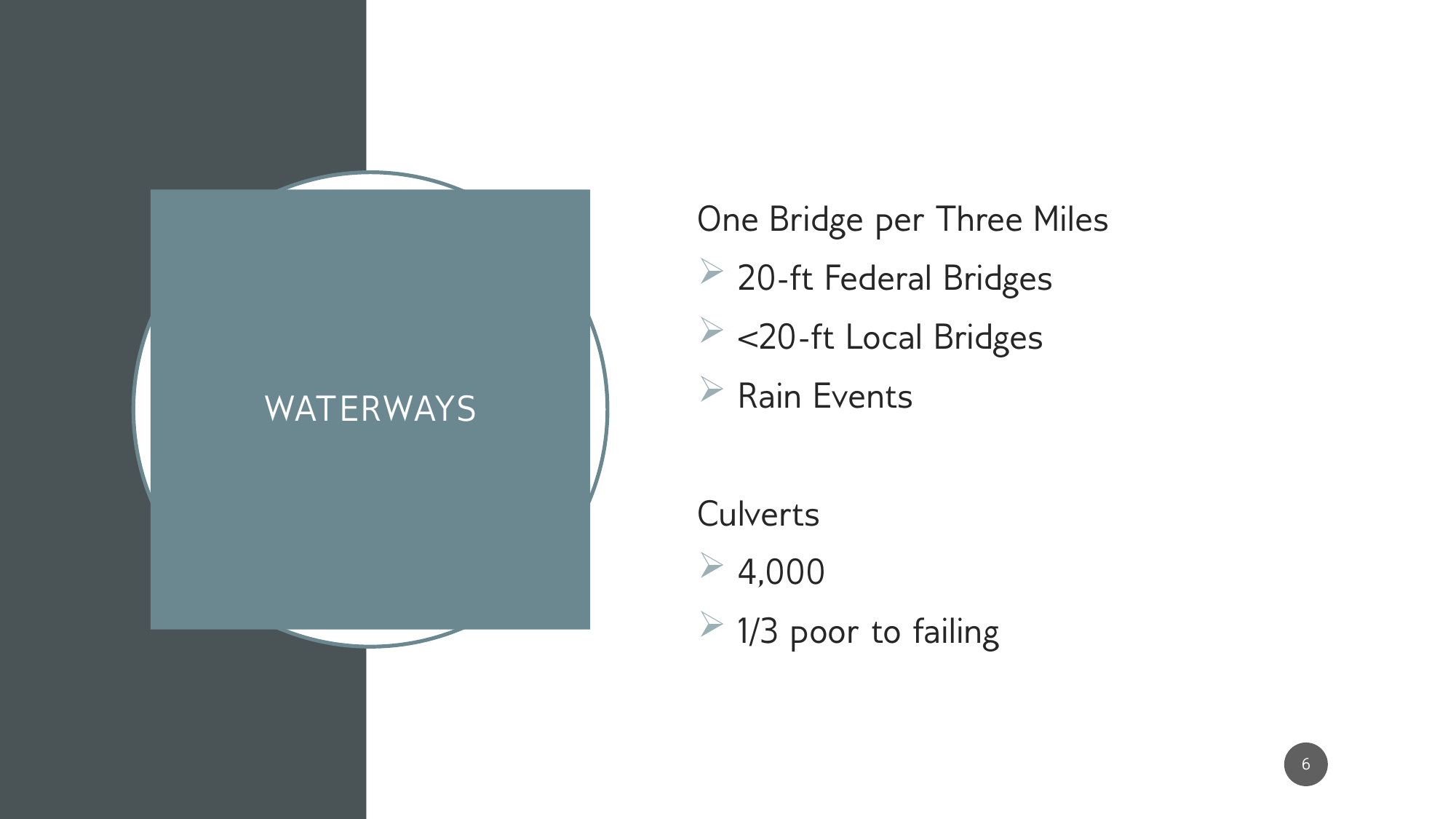

# Waterways
One Bridge per Three Miles
20-ft Federal Bridges
<20-ft Local Bridges
Rain Events

Culverts
4,000
1/3 poor to failing

6